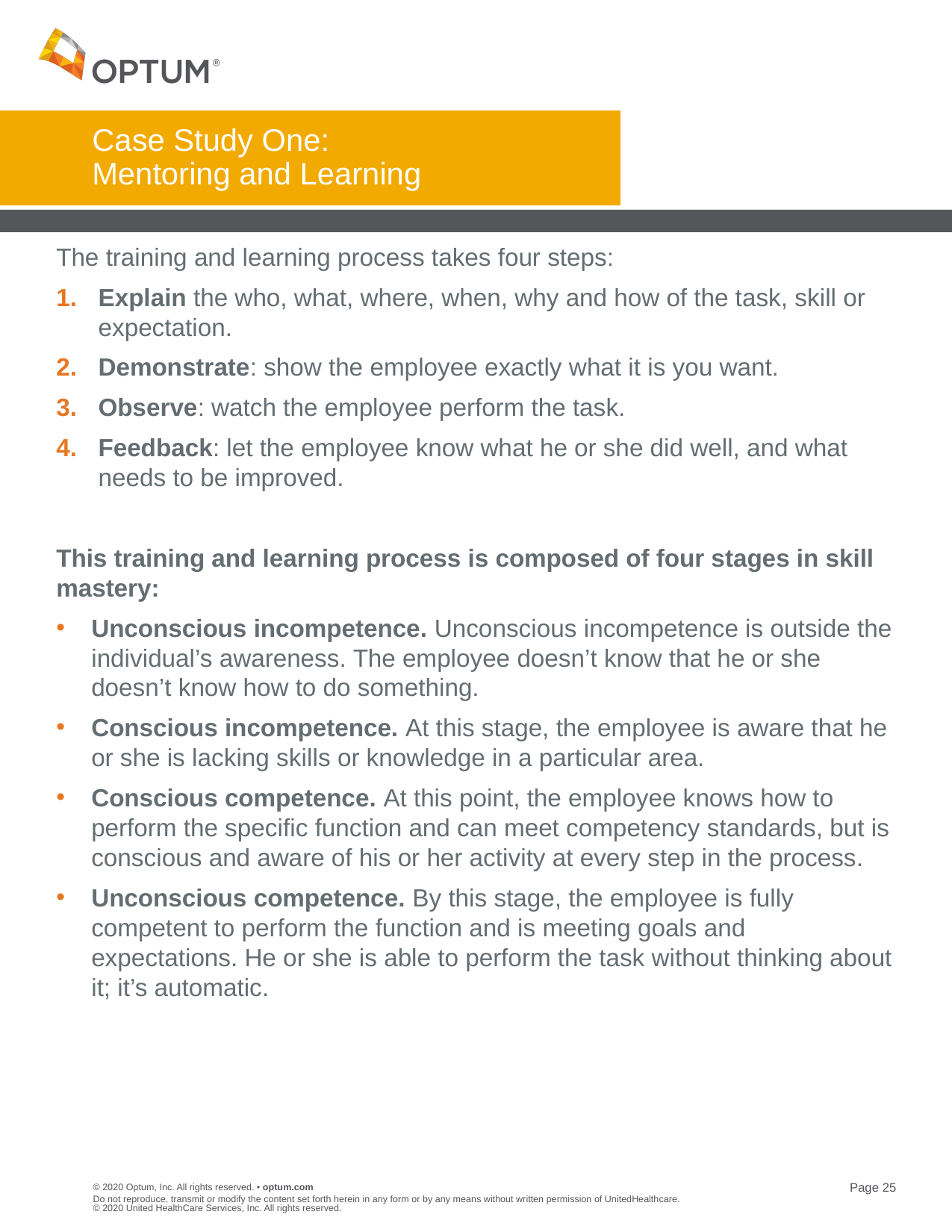

# Case Study One: Mentoring and Learning
The training and learning process takes four steps:
Explain the who, what, where, when, why and how of the task, skill or expectation.
Demonstrate: show the employee exactly what it is you want.
Observe: watch the employee perform the task.
Feedback: let the employee know what he or she did well, and what needs to be improved.

This training and learning process is composed of four stages in skill mastery:
Unconscious incompetence. Unconscious incompetence is outside the individual’s awareness. The employee doesn’t know that he or she doesn’t know how to do something.
Conscious incompetence. At this stage, the employee is aware that he or she is lacking skills or knowledge in a particular area.
Conscious competence. At this point, the employee knows how to perform the specific function and can meet competency standards, but is conscious and aware of his or her activity at every step in the process.
Unconscious competence. By this stage, the employee is fully competent to perform the function and is meeting goals and expectations. He or she is able to perform the task without thinking about it; it’s automatic.
Do not reproduce, transmit or modify the content set forth herein in any form or by any means without written permission of UnitedHealthcare. © 2020 United HealthCare Services, Inc. All rights reserved.